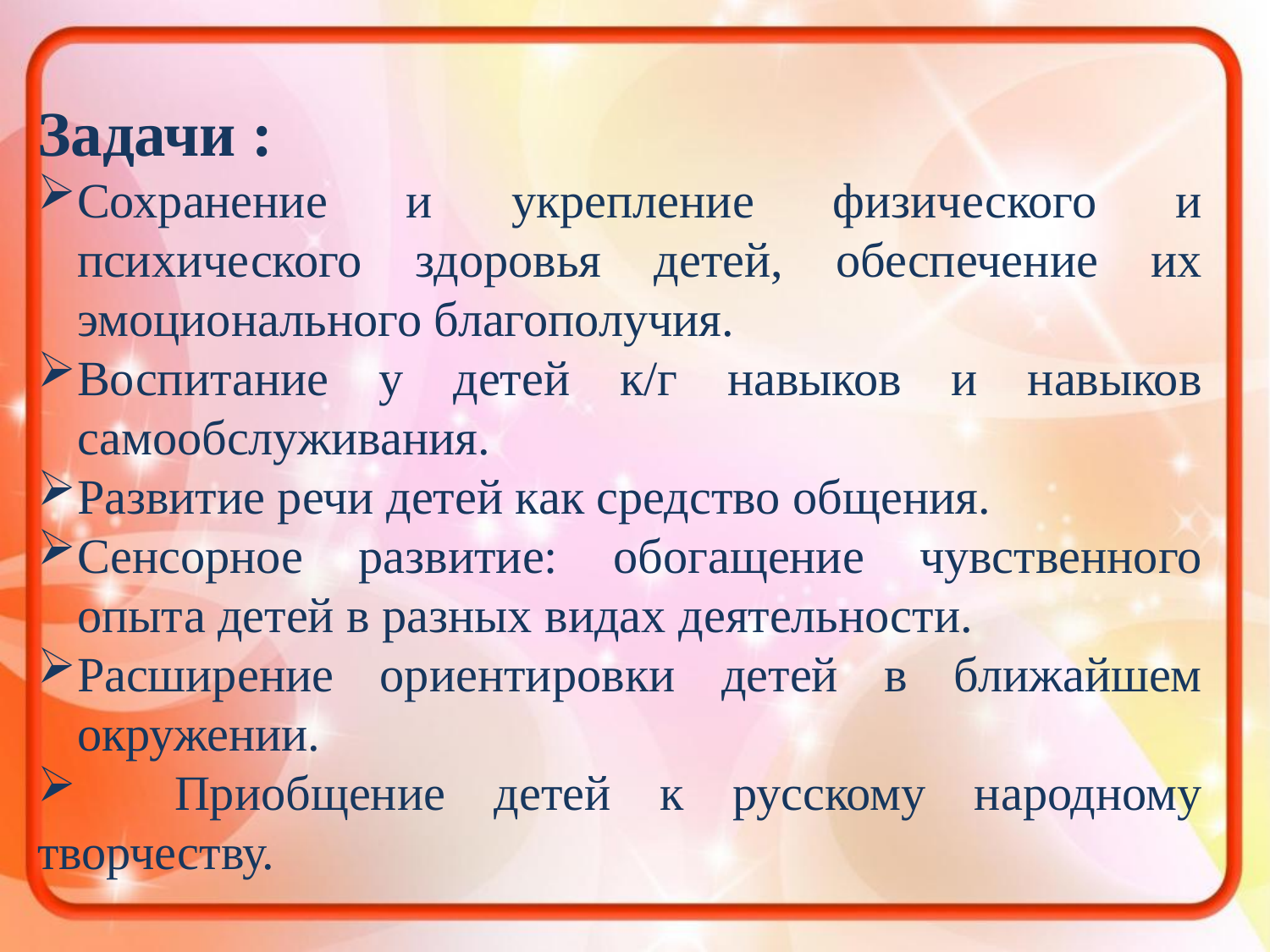

Задачи :
Сохранение и укрепление физического и психического здоровья детей, обеспечение их эмоционального благополучия.
Воспитание у детей к/г навыков и навыков самообслуживания.
Развитие речи детей как средство общения.
Сенсорное развитие: обогащение чувственного опыта детей в разных видах деятельности.
Расширение ориентировки детей в ближайшем окружении.
  Приобщение детей к русскому народному творчеству.